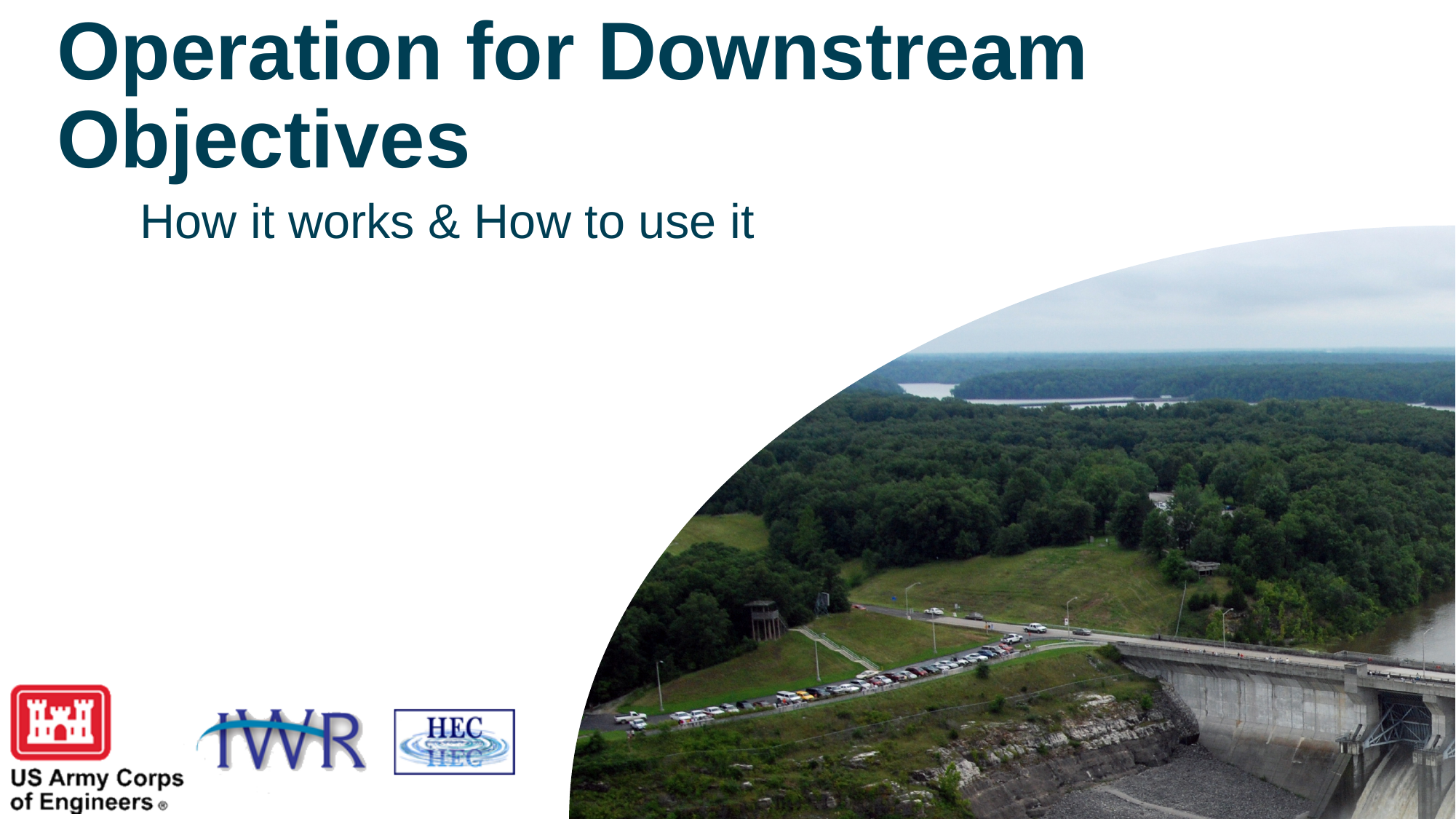

# Operation for Downstream Objectives
How it works & How to use it